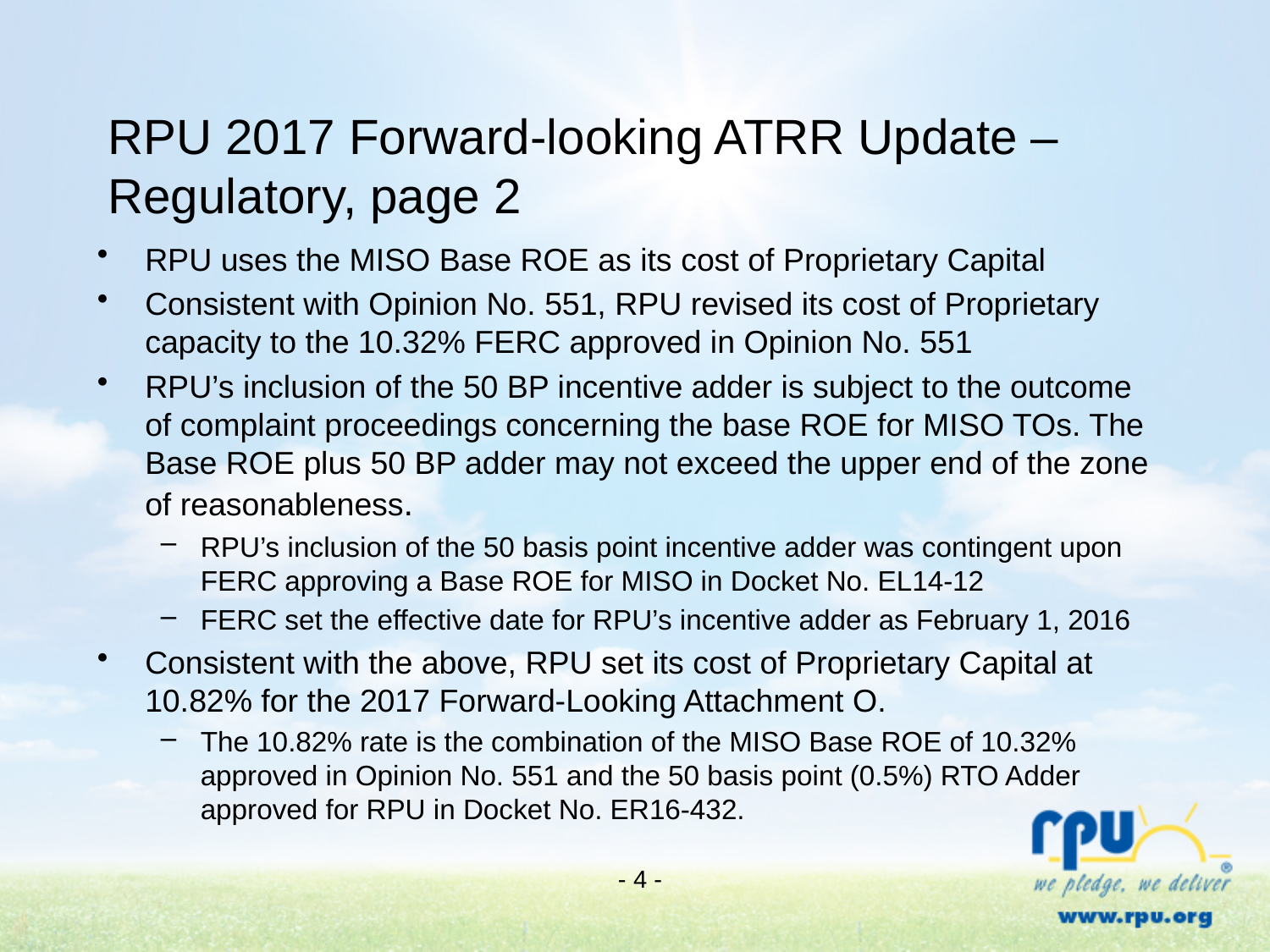

# RPU 2017 Forward-looking ATRR Update – Regulatory, page 2
RPU uses the MISO Base ROE as its cost of Proprietary Capital
Consistent with Opinion No. 551, RPU revised its cost of Proprietary capacity to the 10.32% FERC approved in Opinion No. 551
RPU’s inclusion of the 50 BP incentive adder is subject to the outcome of complaint proceedings concerning the base ROE for MISO TOs. The Base ROE plus 50 BP adder may not exceed the upper end of the zone of reasonableness.
RPU’s inclusion of the 50 basis point incentive adder was contingent upon FERC approving a Base ROE for MISO in Docket No. EL14-12
FERC set the effective date for RPU’s incentive adder as February 1, 2016
Consistent with the above, RPU set its cost of Proprietary Capital at 10.82% for the 2017 Forward-Looking Attachment O.
The 10.82% rate is the combination of the MISO Base ROE of 10.32% approved in Opinion No. 551 and the 50 basis point (0.5%) RTO Adder approved for RPU in Docket No. ER16-432.
- 4 -